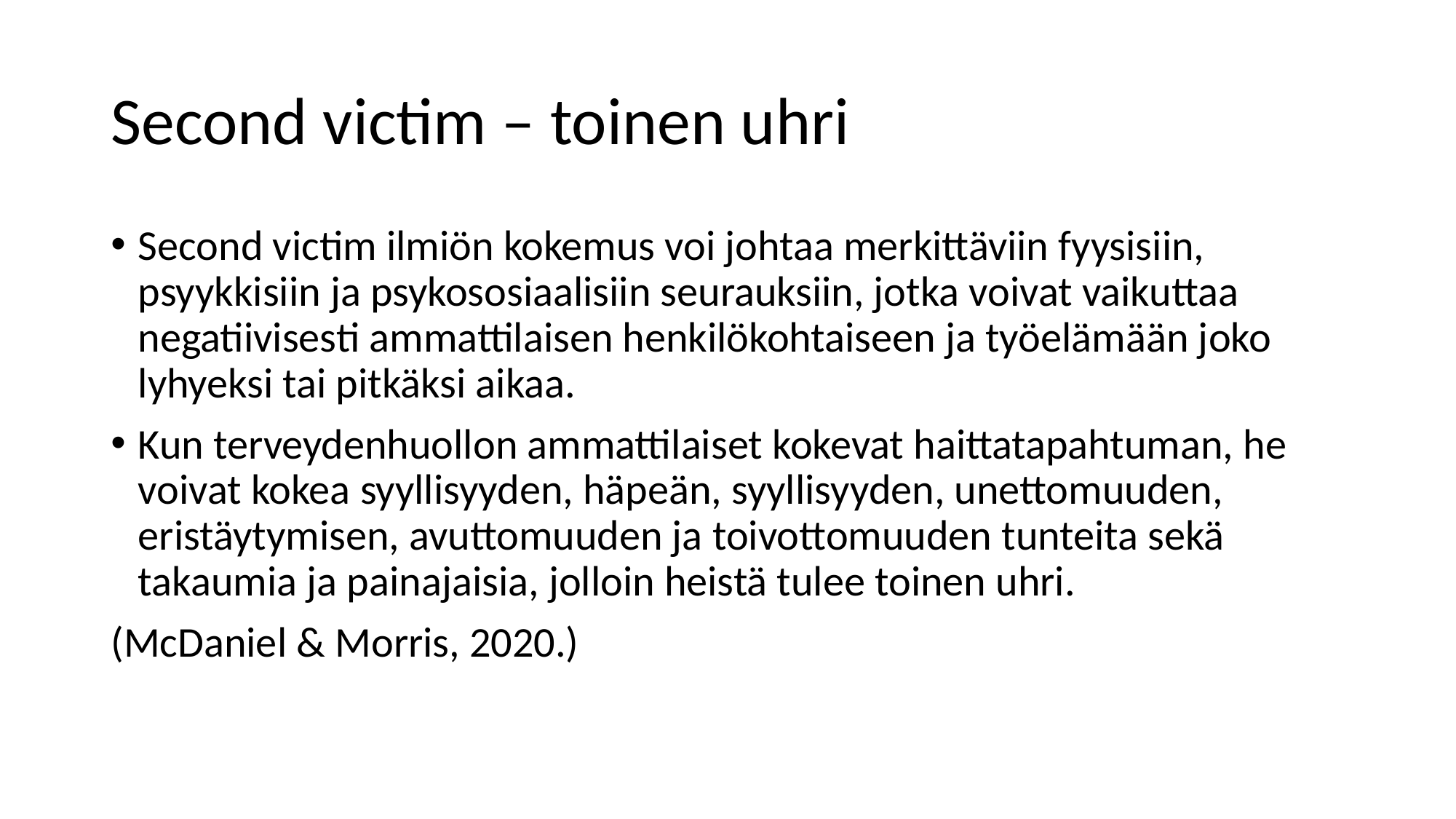

# Second victim – toinen uhri
Second victim ilmiön kokemus voi johtaa merkittäviin fyysisiin, psyykkisiin ja psykososiaalisiin seurauksiin, jotka voivat vaikuttaa negatiivisesti ammattilaisen henkilökohtaiseen ja työelämään joko lyhyeksi tai pitkäksi aikaa.
Kun terveydenhuollon ammattilaiset kokevat haittatapahtuman, he voivat kokea syyllisyyden, häpeän, syyllisyyden, unettomuuden, eristäytymisen, avuttomuuden ja toivottomuuden tunteita sekä takaumia ja painajaisia, jolloin heistä tulee toinen uhri.
(McDaniel & Morris, 2020.)